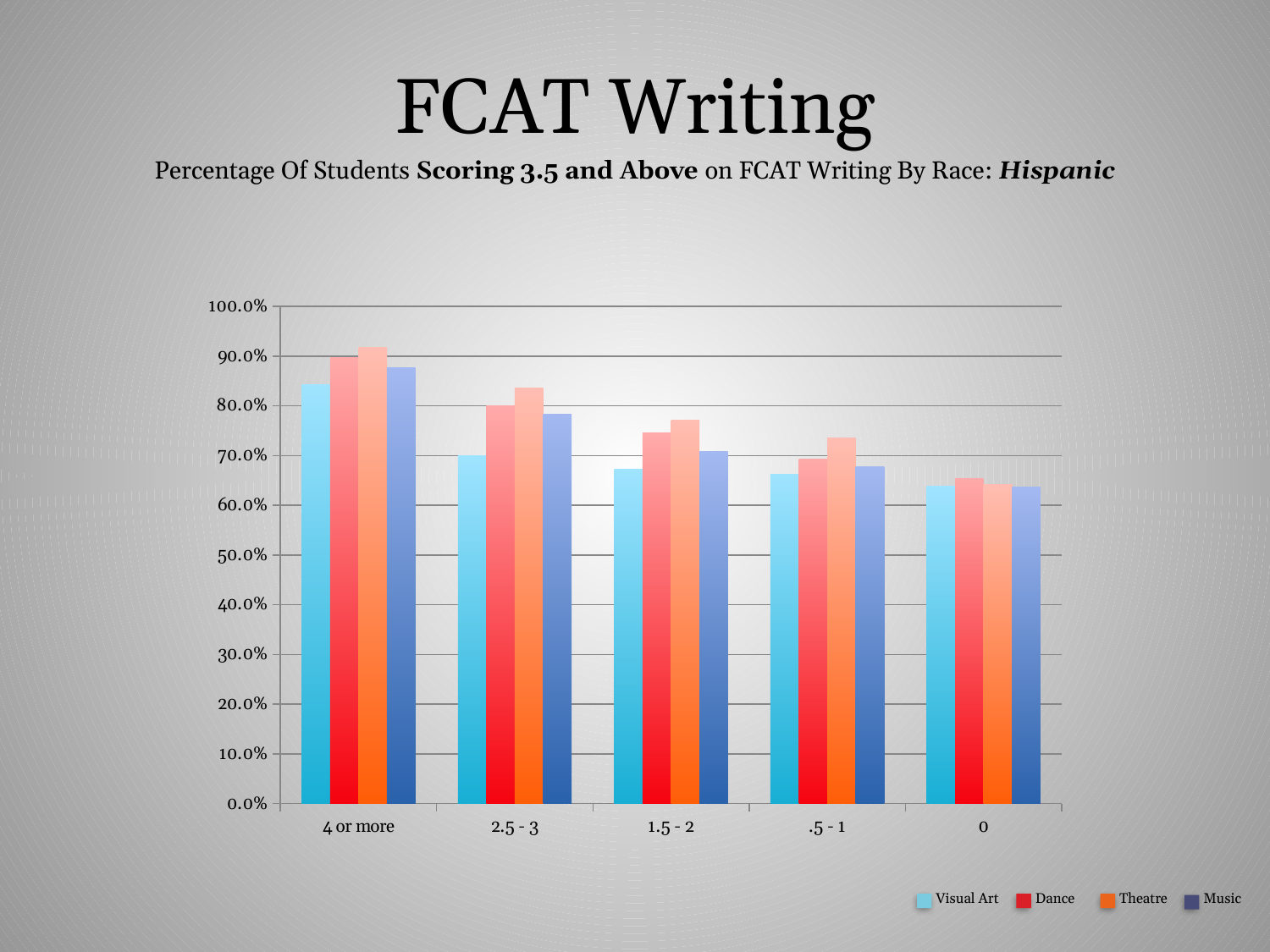

FCAT Writing
Percentage Of Students Scoring 3.5 and Above on FCAT Writing By Race: Hispanic

### Chart

| Category | Art | Dance | Drama | Music |
|---|---|---|---|---|
| 4 or more | 0.842 | 0.897 | 0.918 | 0.877 |
| 2.5 - 3 | 0.7 | 0.8 | 0.835 | 0.783 |
| 1.5 - 2 | 0.673 | 0.746 | 0.771 | 0.709 |
| .5 - 1 | 0.663 | 0.693 | 0.736 | 0.677 |
| 0 | 0.638 | 0.654 | 0.641 | 0.637 |
Visual Art
Dance
Theatre

Music